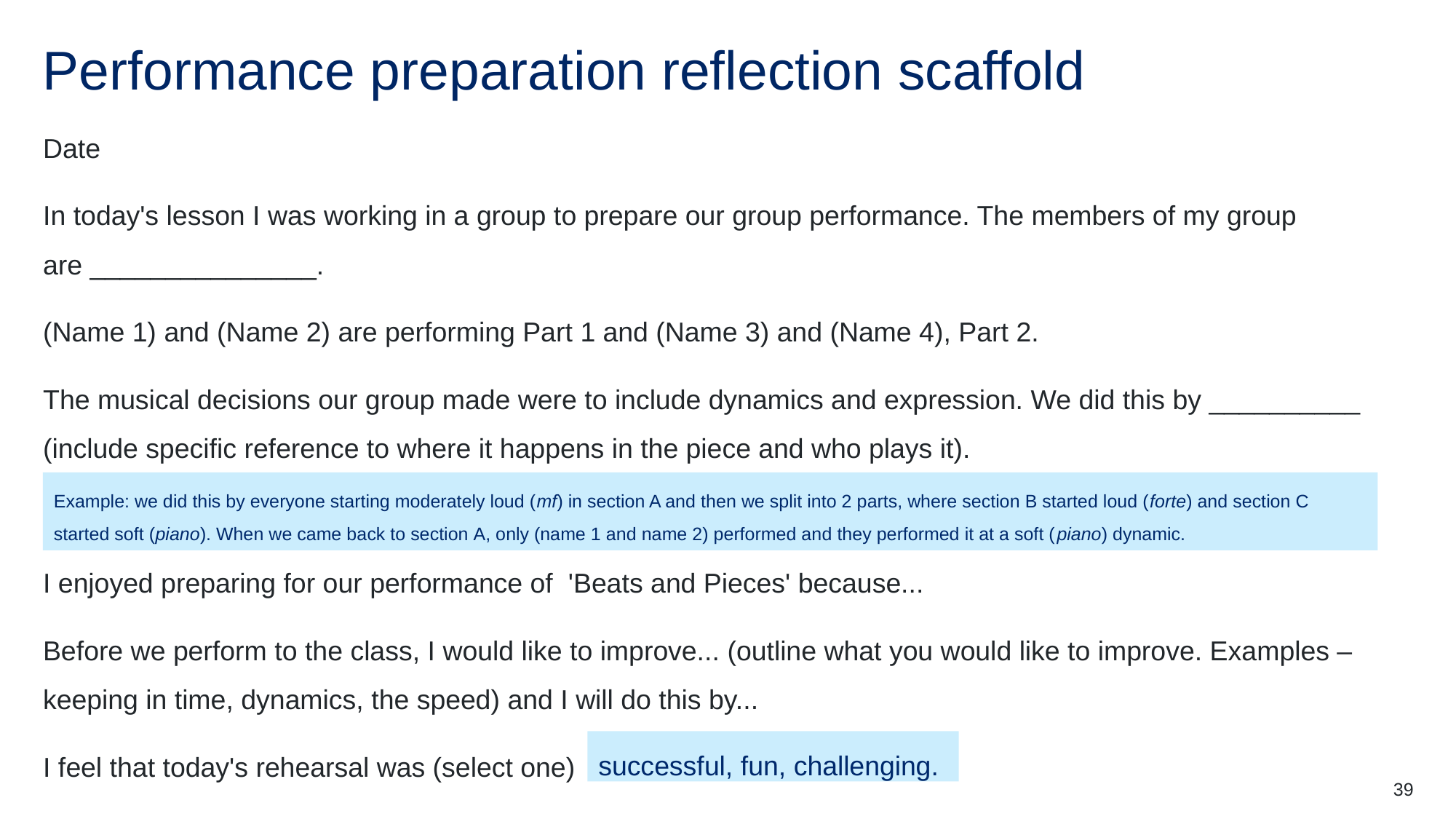

# Performance preparation reflection scaffold
Date
In today's lesson I was working in a group to prepare our group performance. The members of my group are _______________.
(Name 1) and (Name 2) are performing Part 1 and (Name 3) and (Name 4), Part 2.
The musical decisions our group made were to include dynamics and expression. We did this by __________ (include specific reference to where it happens in the piece and who plays it).

I enjoyed preparing for our performance of  'Beats and Pieces' because...
Before we perform to the class, I would like to improve... (outline what you would like to improve. Examples – keeping in time, dynamics, the speed) and I will do this by...
I feel that today's rehearsal was (select one)
Example: we did this by everyone starting moderately loud (mf) in section A and then we split into 2 parts, where section B started loud (forte) and section C started soft (piano). When we came back to section A, only (name 1 and name 2) performed and they performed it at a soft (piano) dynamic.
successful, fun, challenging.
39